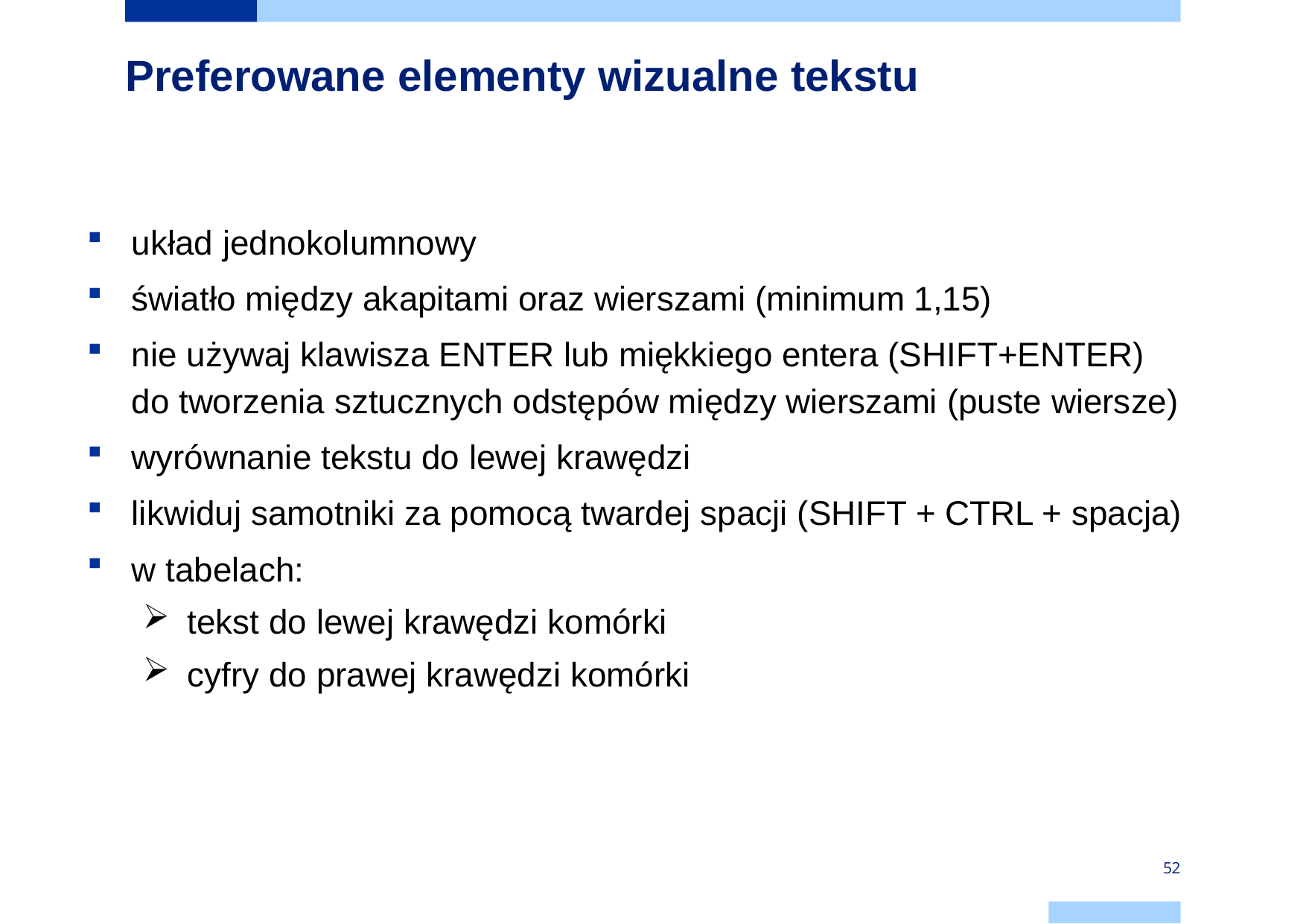

# Preferowane elementy wizualne tekstu
układ jednokolumnowy
światło między akapitami oraz wierszami (minimum 1,15)
nie używaj klawisza ENTER lub miękkiego entera (SHIFT+ENTER)
do tworzenia sztucznych odstępów między wierszami (puste wiersze)
wyrównanie tekstu do lewej krawędzi
likwiduj samotniki za pomocą twardej spacji (SHIFT + CTRL + spacja)
w tabelach:
tekst do lewej krawędzi komórki
cyfry do prawej krawędzi komórki
52